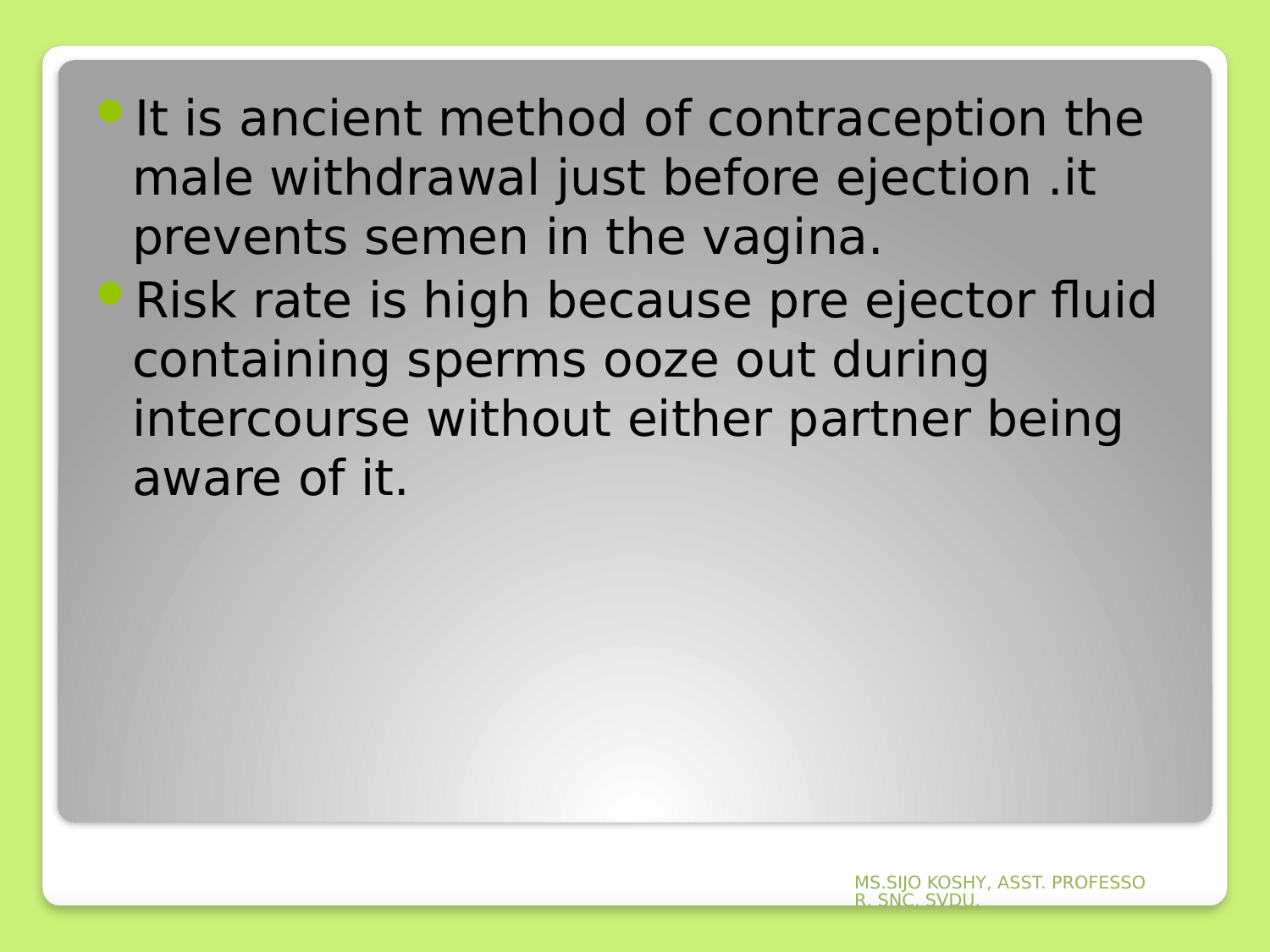

It is ancient method of contraception the male withdrawal just before ejection .it prevents semen in the vagina.
Risk rate is high because pre ejector fluid containing sperms ooze out during intercourse without either partner being aware of it.
MS.SIJO KOSHY, ASST. PROFESSOR, SNC, SVDU.